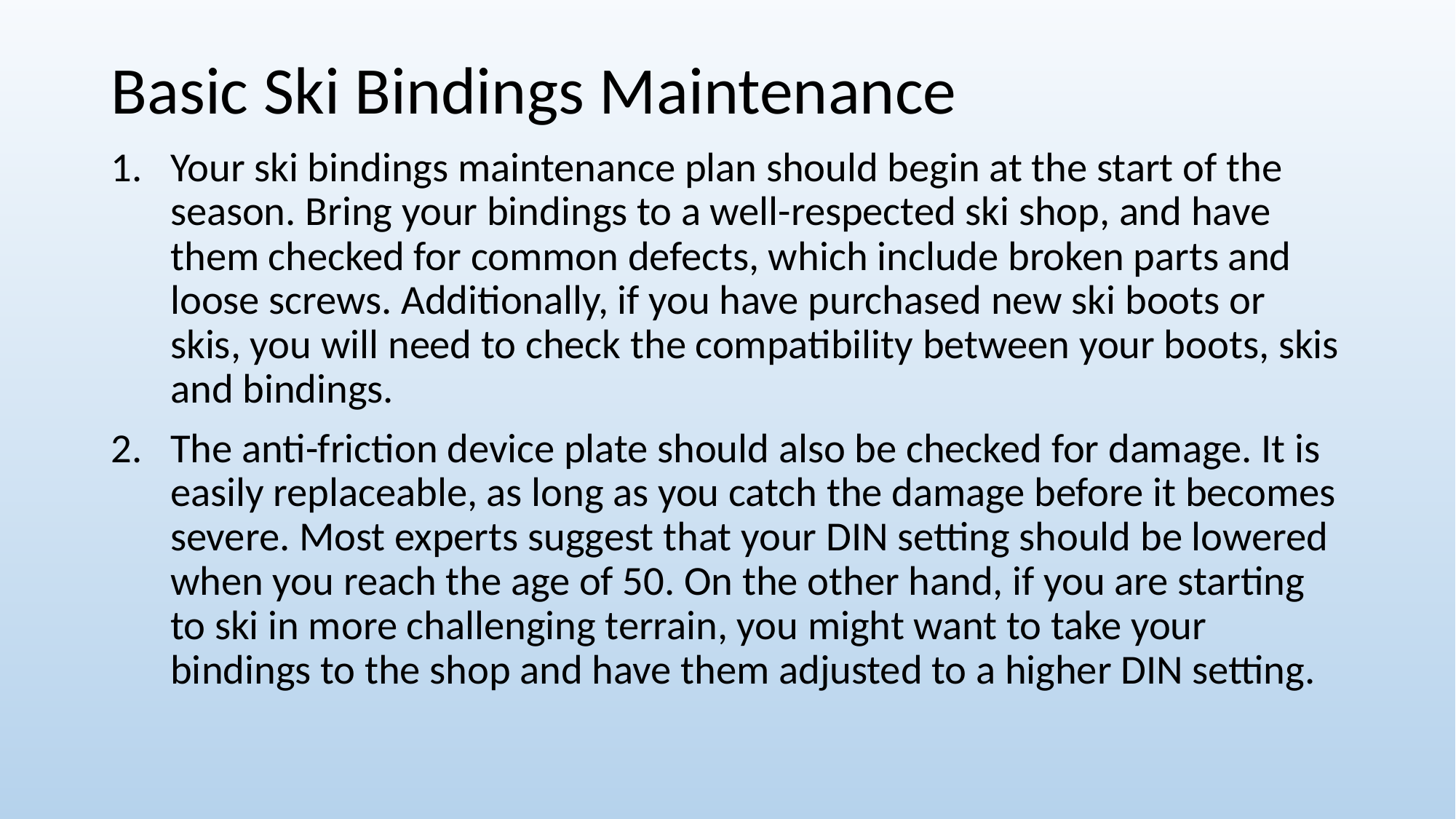

# Basic Ski Bindings Maintenance
Your ski bindings maintenance plan should begin at the start of the season. Bring your bindings to a well-respected ski shop, and have them checked for common defects, which include broken parts and loose screws. Additionally, if you have purchased new ski boots or skis, you will need to check the compatibility between your boots, skis and bindings.
The anti-friction device plate should also be checked for damage. It is easily replaceable, as long as you catch the damage before it becomes severe. Most experts suggest that your DIN setting should be lowered when you reach the age of 50. On the other hand, if you are starting to ski in more challenging terrain, you might want to take your bindings to the shop and have them adjusted to a higher DIN setting.